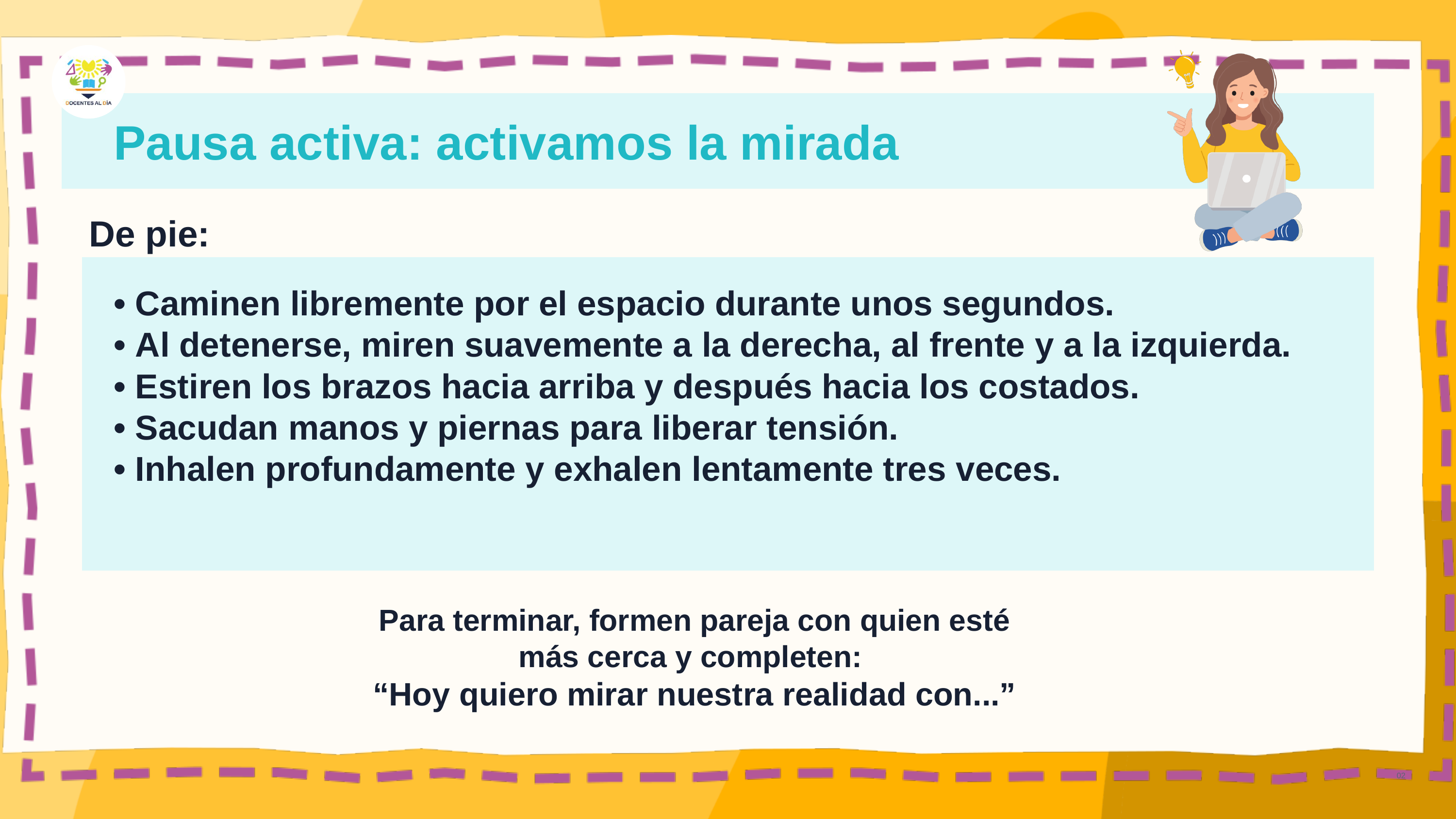

Pausa activa: activamos la mirada
De pie:

• Caminen libremente por el espacio durante unos segundos.
• Al detenerse, miren suavemente a la derecha, al frente y a la izquierda.
• Estiren los brazos hacia arriba y después hacia los costados.
• Sacudan manos y piernas para liberar tensión.
• Inhalen profundamente y exhalen lentamente tres veces.

Para terminar, formen pareja con quien esté más cerca y completen:
“Hoy quiero mirar nuestra realidad con...”
02